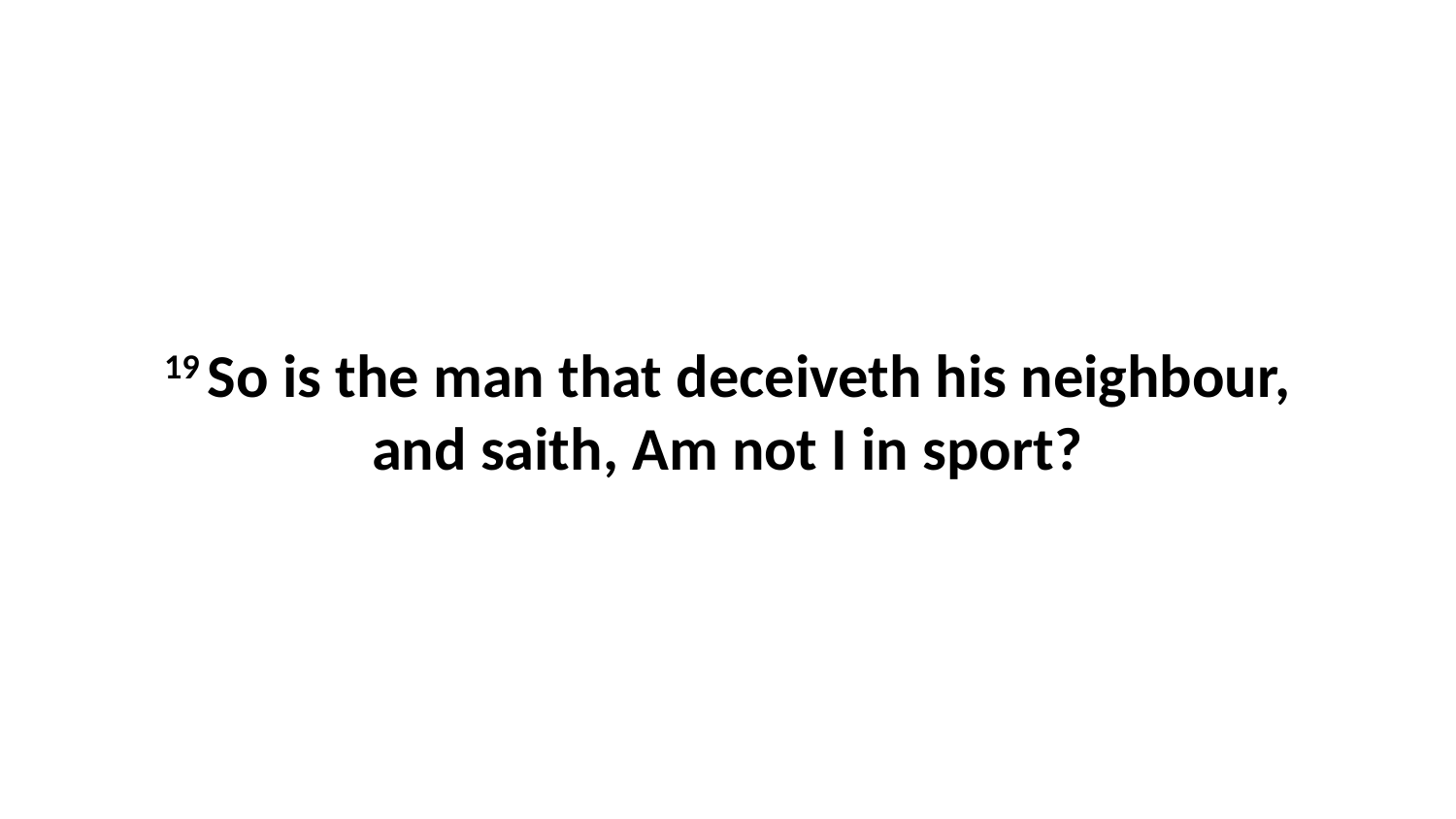

19 So is the man that deceiveth his neighbour, and saith, Am not I in sport?